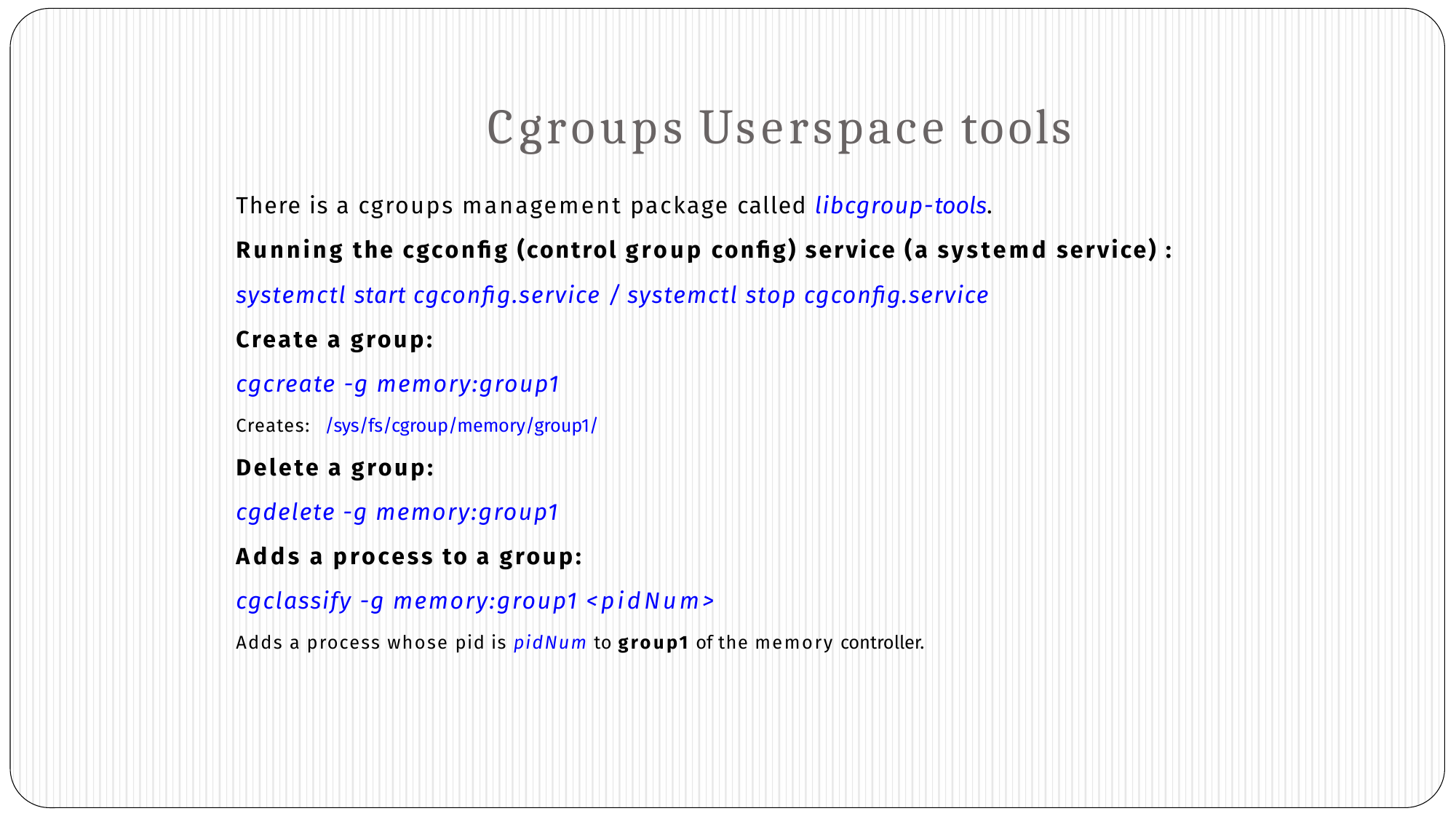

# Cgroups Userspace tools
There is a cgroups management package called libcgroup-tools.
Running the cgconfig (control group config) service (a systemd service) :
systemctl start cgconfig.service / systemctl stop cgconfig.service
Create a group:
cgcreate -g memory:group1
Creates:  /sys/fs/cgroup/memory/group1/
Delete a group:
cgdelete -g memory:group1
Adds a process to a group:
cgclassify -g memory:group1 <pidNum>
Adds a process whose pid is pidNum to group1 of the memory controller.